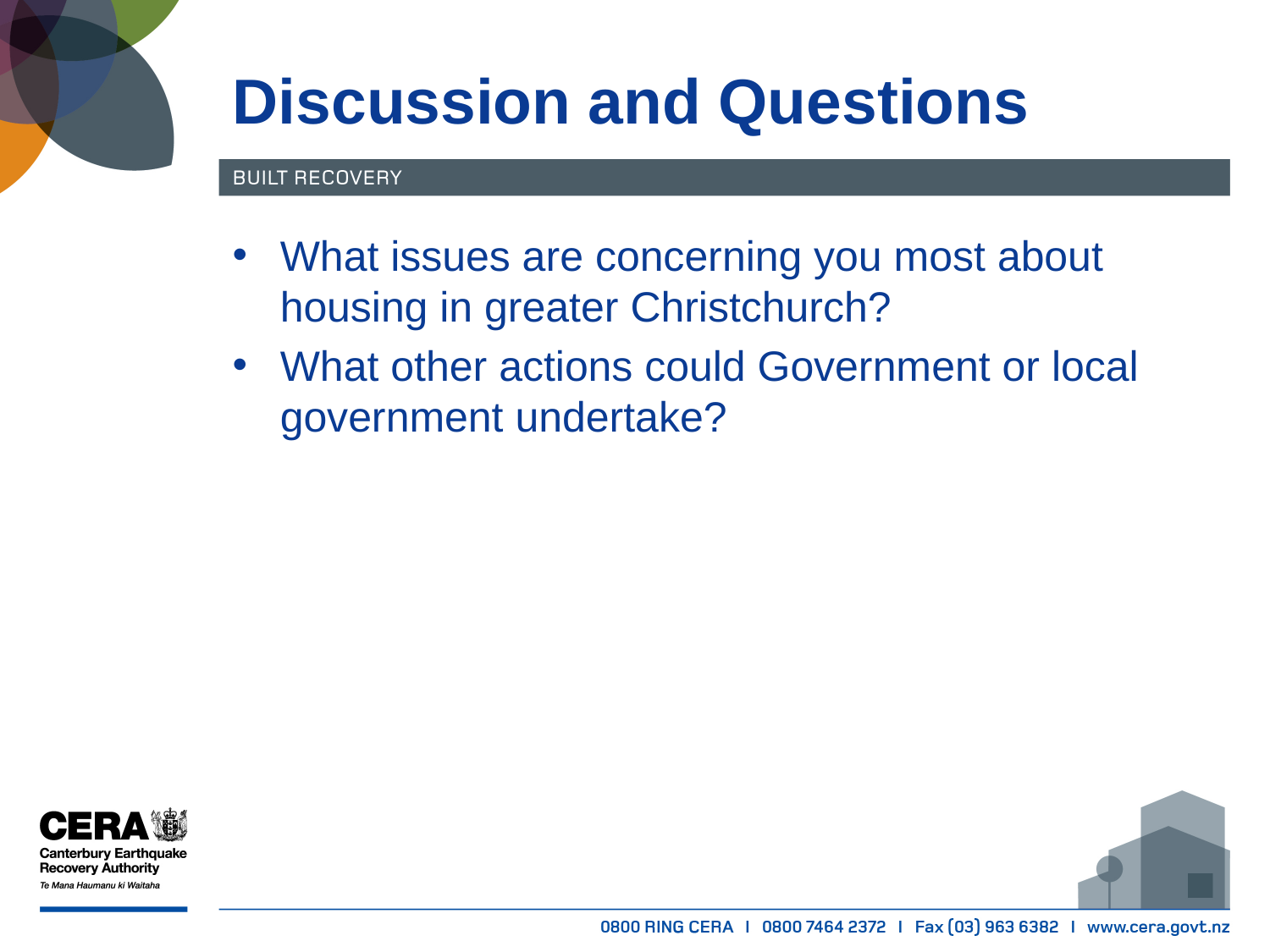

# Discussion and Questions
What issues are concerning you most about housing in greater Christchurch?
What other actions could Government or local government undertake?